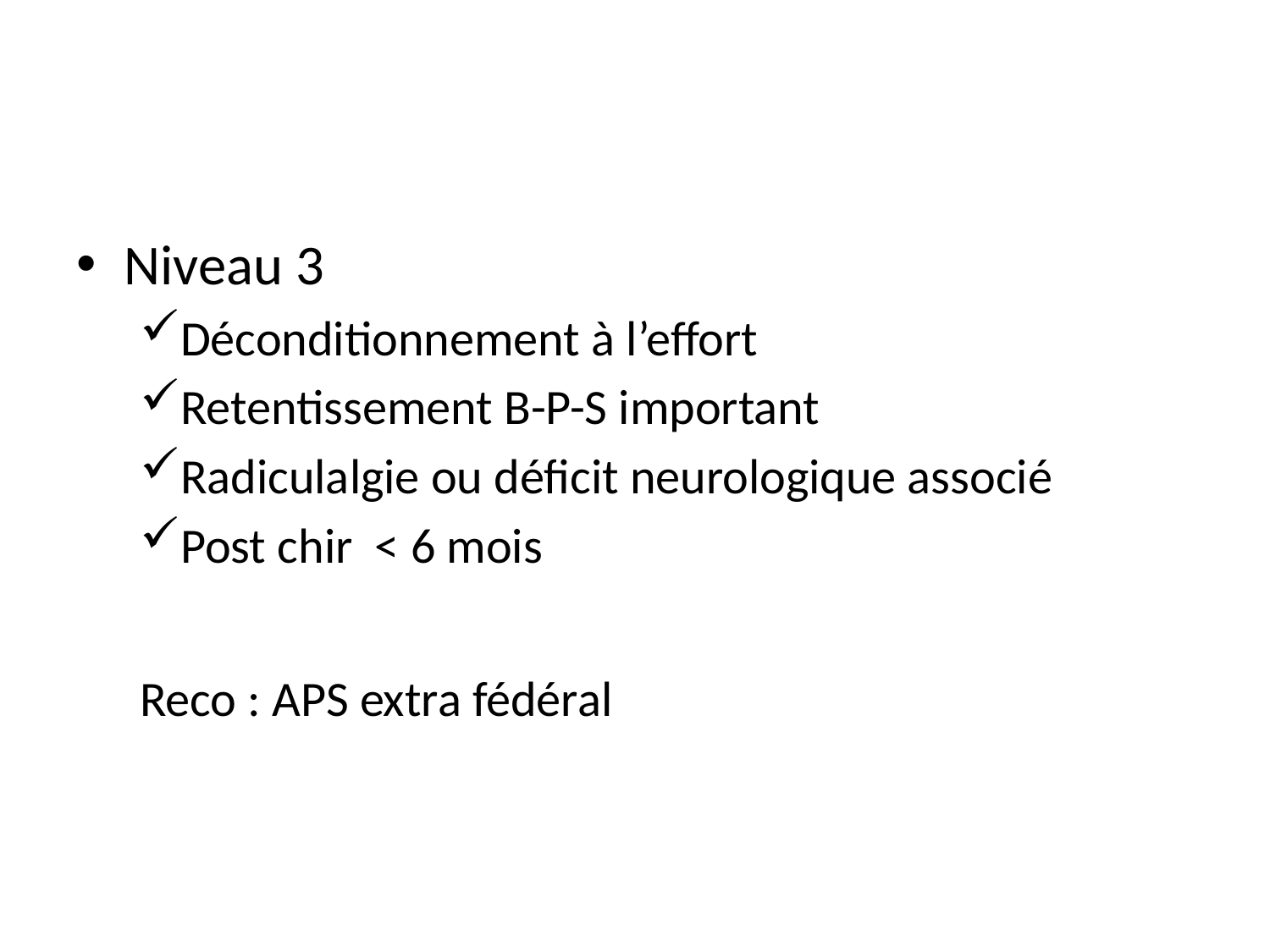

#
Niveau 3
Déconditionnement à l’effort
Retentissement B-P-S important
Radiculalgie ou déficit neurologique associé
Post chir  < 6 mois

Reco : APS extra fédéral